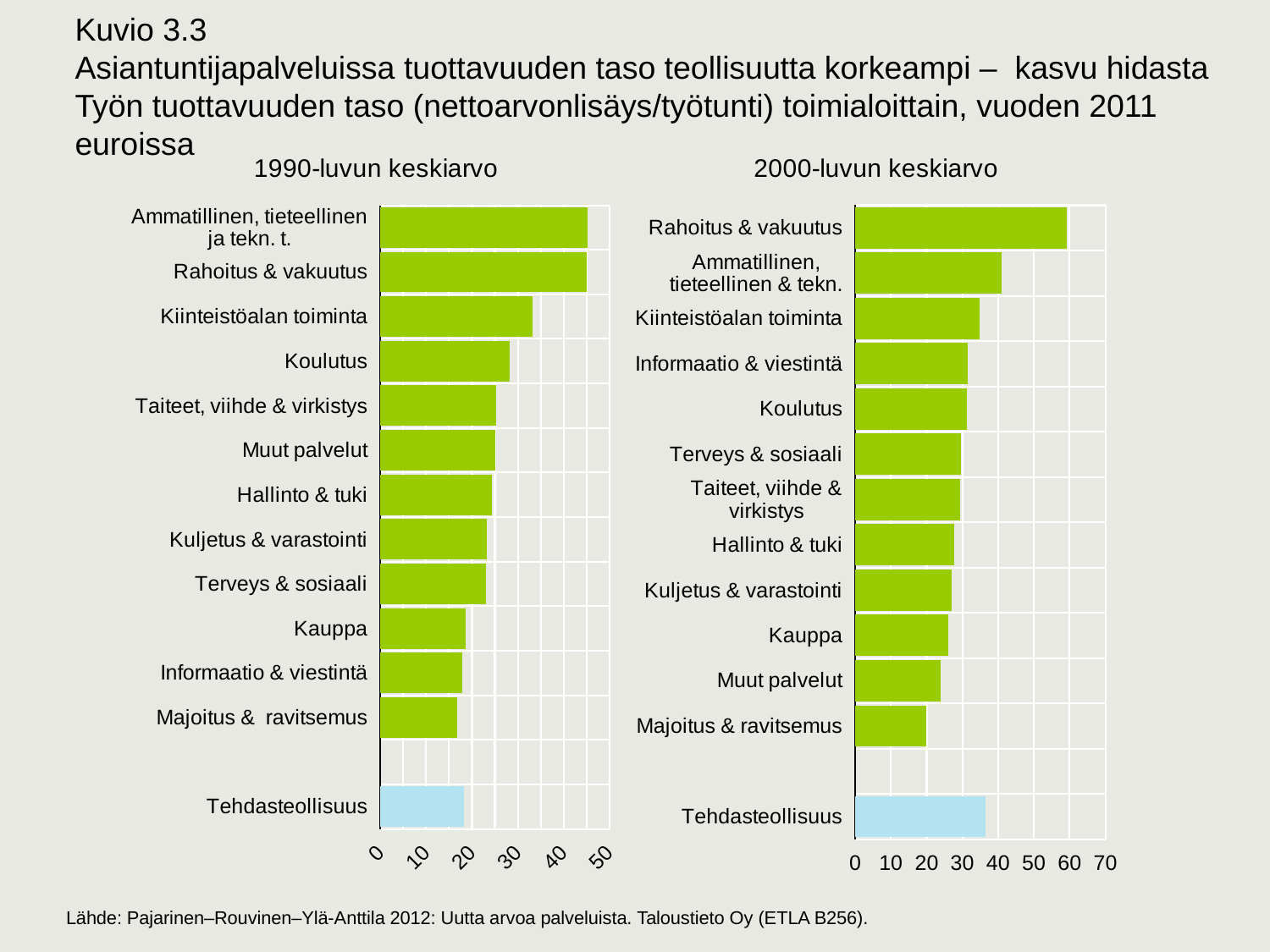

Kuvio 3.3
Asiantuntijapalveluissa tuottavuuden taso teollisuutta korkeampi –  kasvu hidasta
Työn tuottavuuden taso (nettoarvonlisäys/työtunti) toimialoittain, vuoden 2011 euroissa

### Chart: 1990-luvun keskiarvo

| Category | 1990-luku |
|---|---|
| Tehdasteollisuus | 18.31297493542779 |
|  | None |
| Majoitus &  ravitsemus | 16.827877886767396 |
| Informaatio & viestintä | 17.911272750730546 |
| Kauppa | 18.552482302664405 |
| Terveys & sosiaali | 22.97823413981422 |
| Kuljetus & varastointi | 23.208442210822774 |
| Hallinto & tuki | 24.350899525330753 |
| Muut palvelut | 25.07922735014443 |
| Taiteet, viihde & virkistys | 25.310643170507145 |
| Koulutus | 28.223725627047134 |
| Kiinteistöalan toiminta | 33.178573638942964 |
| Rahoitus & vakuutus | 45.02963813916977 |
| Ammatillinen, tieteellinen ja tekn. t. | 45.33445650988947 |

### Chart: 2000-luvun keskiarvo

| Category | 2000-luku |
|---|---|
| Tehdasteollisuus | 36.506556843822246 |
|  | None |
| Majoitus & ravitsemus | 19.83196511537372 |
| Muut palvelut | 23.878433066088757 |
| Kauppa | 26.004780419153498 |
| Kuljetus & varastointi | 26.986562722345028 |
| Hallinto & tuki | 27.662582821939814 |
| Taiteet, viihde & virkistys | 29.308439845027987 |
| Terveys & sosiaali | 29.517529663439543 |
| Koulutus | 31.346023350184907 |
| Informaatio & viestintä | 31.590269383645545 |
| Kiinteistöalan toiminta | 34.808799752698626 |
| Ammatillinen, tieteellinen & tekn. | 40.927284504271434 |
| Rahoitus & vakuutus | 59.19800776147713 |
Lähde: Pajarinen–Rouvinen–Ylä-Anttila 2012: Uutta arvoa palveluista. Taloustieto Oy (ETLA B256).